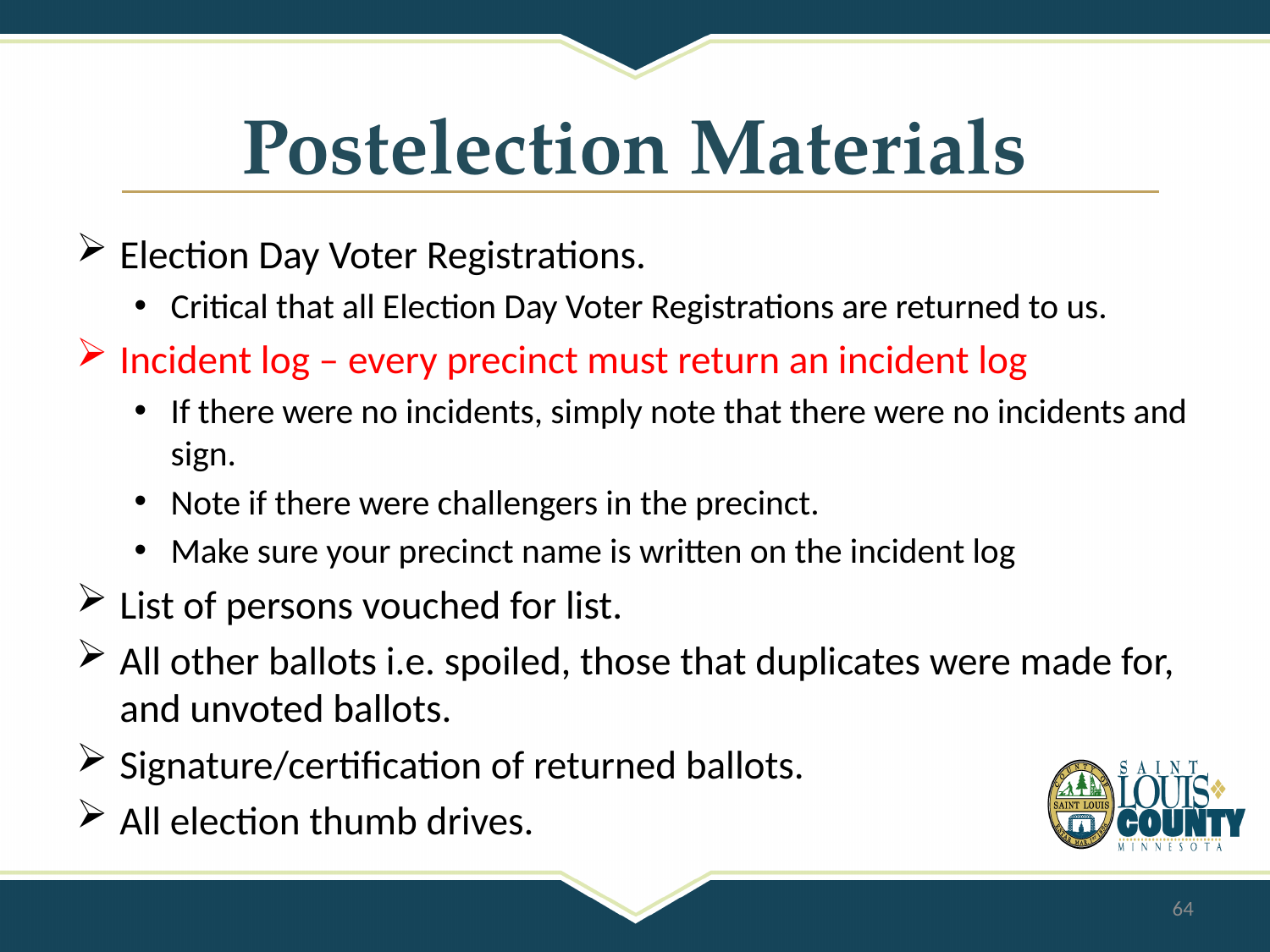

# Postelection Materials
Election Day Voter Registrations.
Critical that all Election Day Voter Registrations are returned to us.
Incident log – every precinct must return an incident log
If there were no incidents, simply note that there were no incidents and sign.
Note if there were challengers in the precinct.
Make sure your precinct name is written on the incident log
List of persons vouched for list.
All other ballots i.e. spoiled, those that duplicates were made for, and unvoted ballots.
Signature/certification of returned ballots.
All election thumb drives.

64